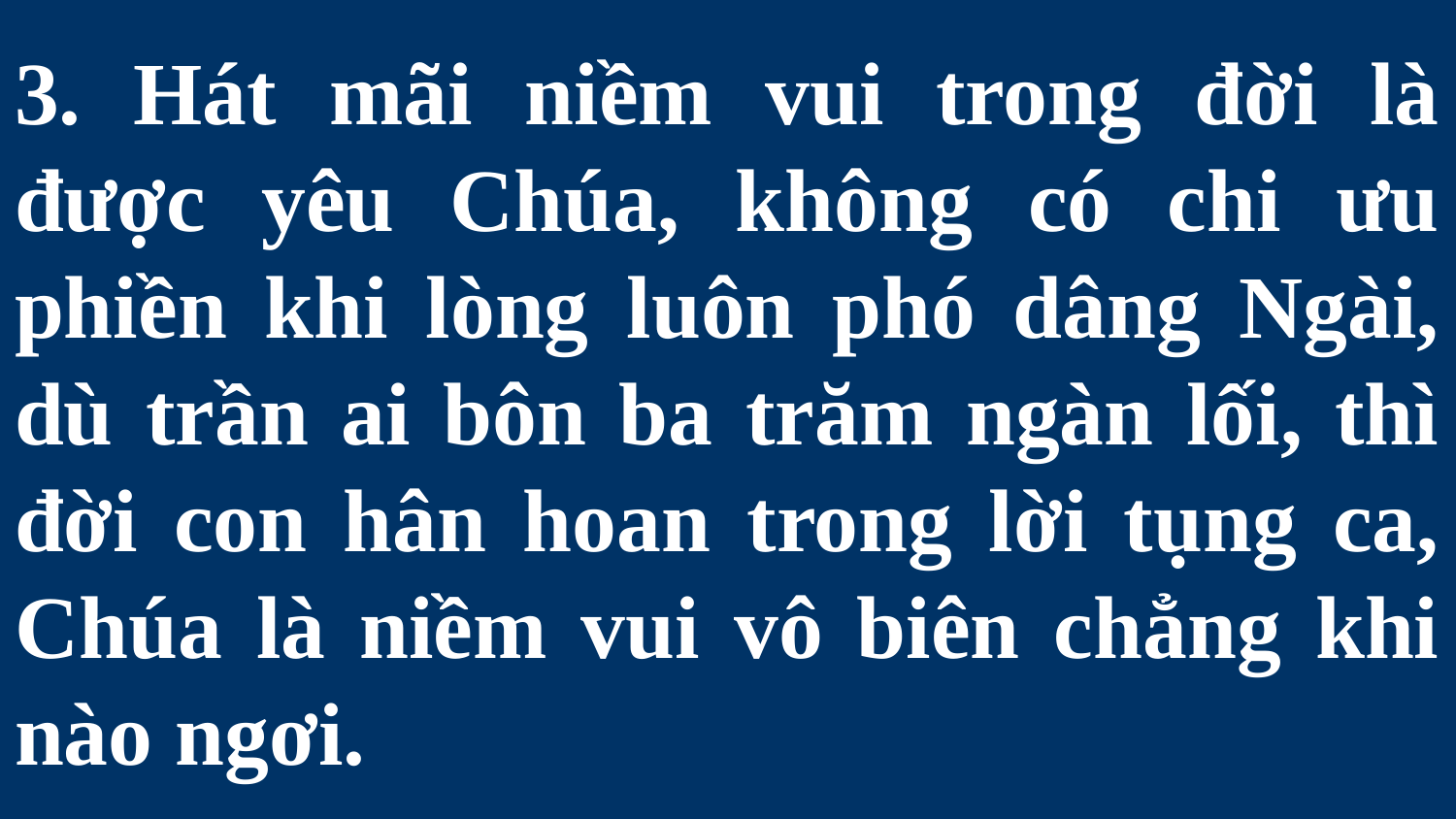

# 3. Hát mãi niềm vui trong đời là được yêu Chúa, không có chi ưu phiền khi lòng luôn phó dâng Ngài, dù trần ai bôn ba trăm ngàn lối, thì đời con hân hoan trong lời tụng ca, Chúa là niềm vui vô biên chẳng khi nào ngơi.